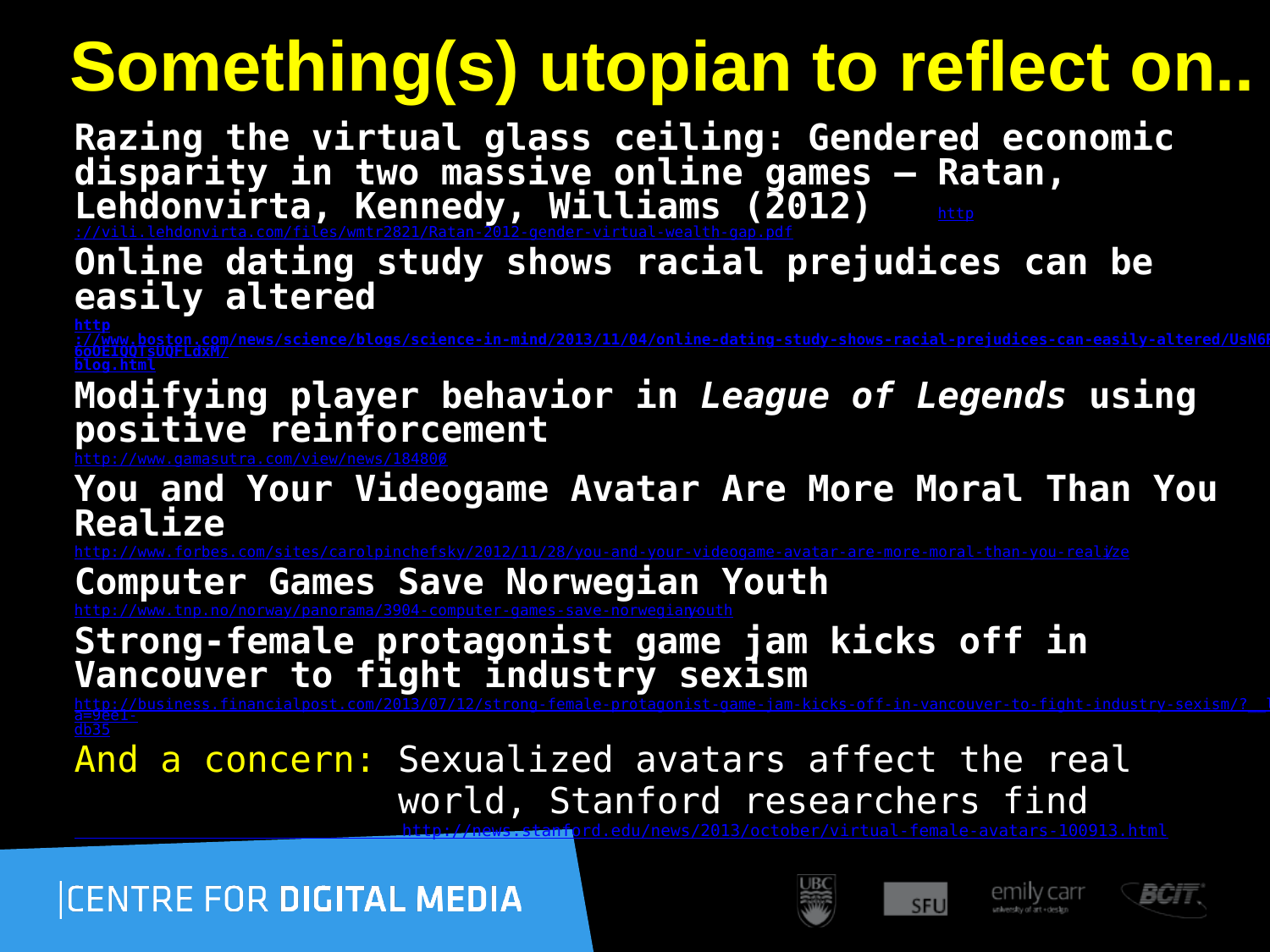

# Something(s) utopian to reflect on..
Razing the virtual glass ceiling: Gendered economic disparity in two massive online games – Ratan, Lehdonvirta, Kennedy, Williams (2012)   http://vili.lehdonvirta.com/files/wmtr2821/Ratan-2012-gender-virtual-wealth-gap.pdf
Online dating study shows racial prejudices can be easily altered
http://www.boston.com/news/science/blogs/science-in-mind/2013/11/04/online-dating-study-shows-racial-prejudices-can-easily-altered/UsN6Rc6oOEIQQTsUQFLdxM/blog.html
Modifying player behavior in League of Legends using positive reinforcement
http://www.gamasutra.com/view/news/184806/
You and Your Videogame Avatar Are More Moral Than You Realize
http://www.forbes.com/sites/carolpinchefsky/2012/11/28/you-and-your-videogame-avatar-are-more-moral-than-you-realize/
Computer Games Save Norwegian Youth
http://www.tnp.no/norway/panorama/3904-computer-games-save-norwegian-youth
Strong-female protagonist game jam kicks off in Vancouver to fight industry sexism
http://business.financialpost.com/2013/07/12/strong-female-protagonist-game-jam-kicks-off-in-vancouver-to-fight-industry-sexism/?__lsa=9ee1-db35
And a concern: Sexualized avatars affect the real
               world, Stanford researchers find
                                 http://news.stanford.edu/news/2013/october/virtual-female-avatars-100913.html